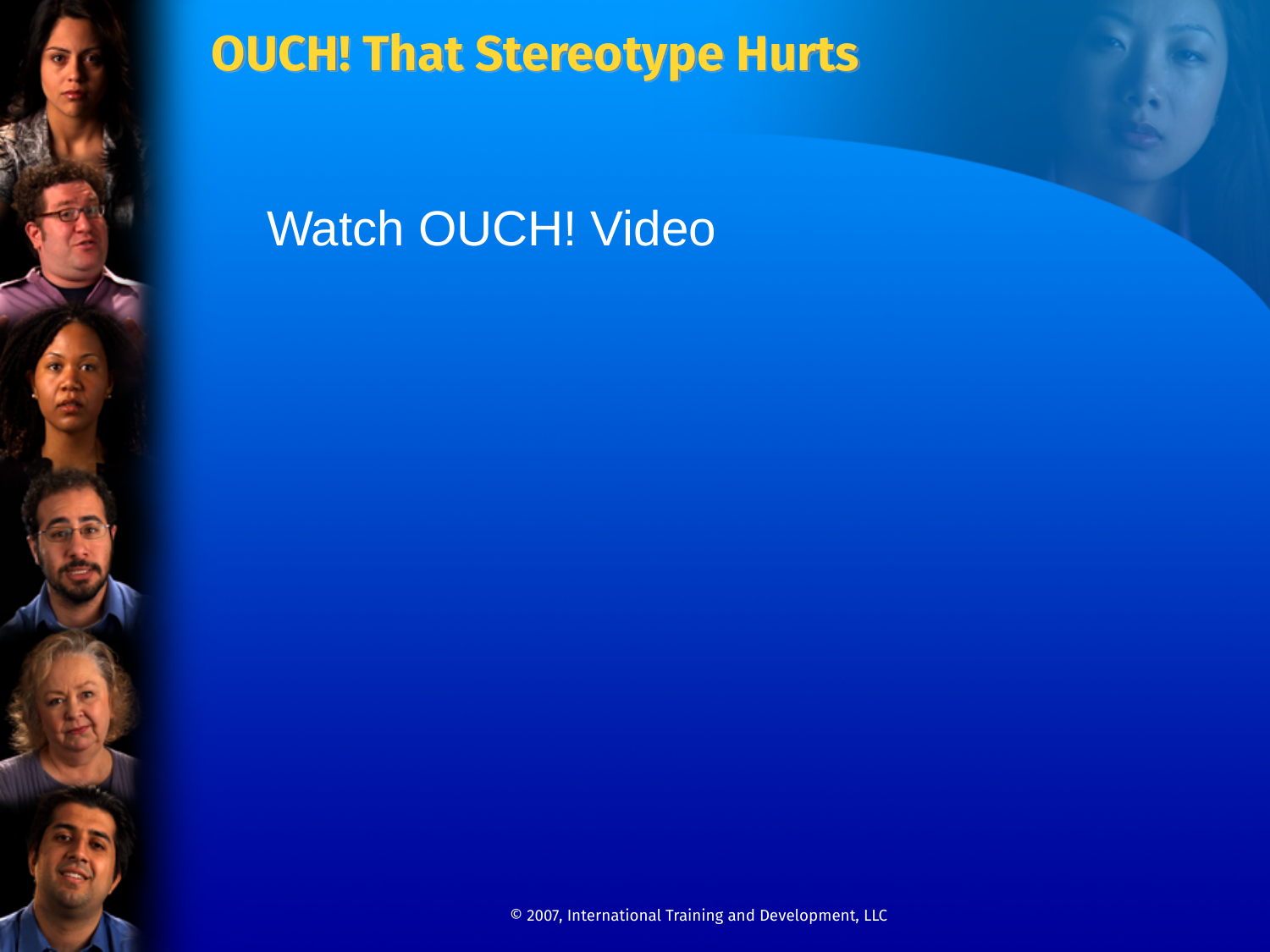

# OUCH! That Stereotype Hurts
Watch OUCH! Video
© 2007, International Training and Development, LLC